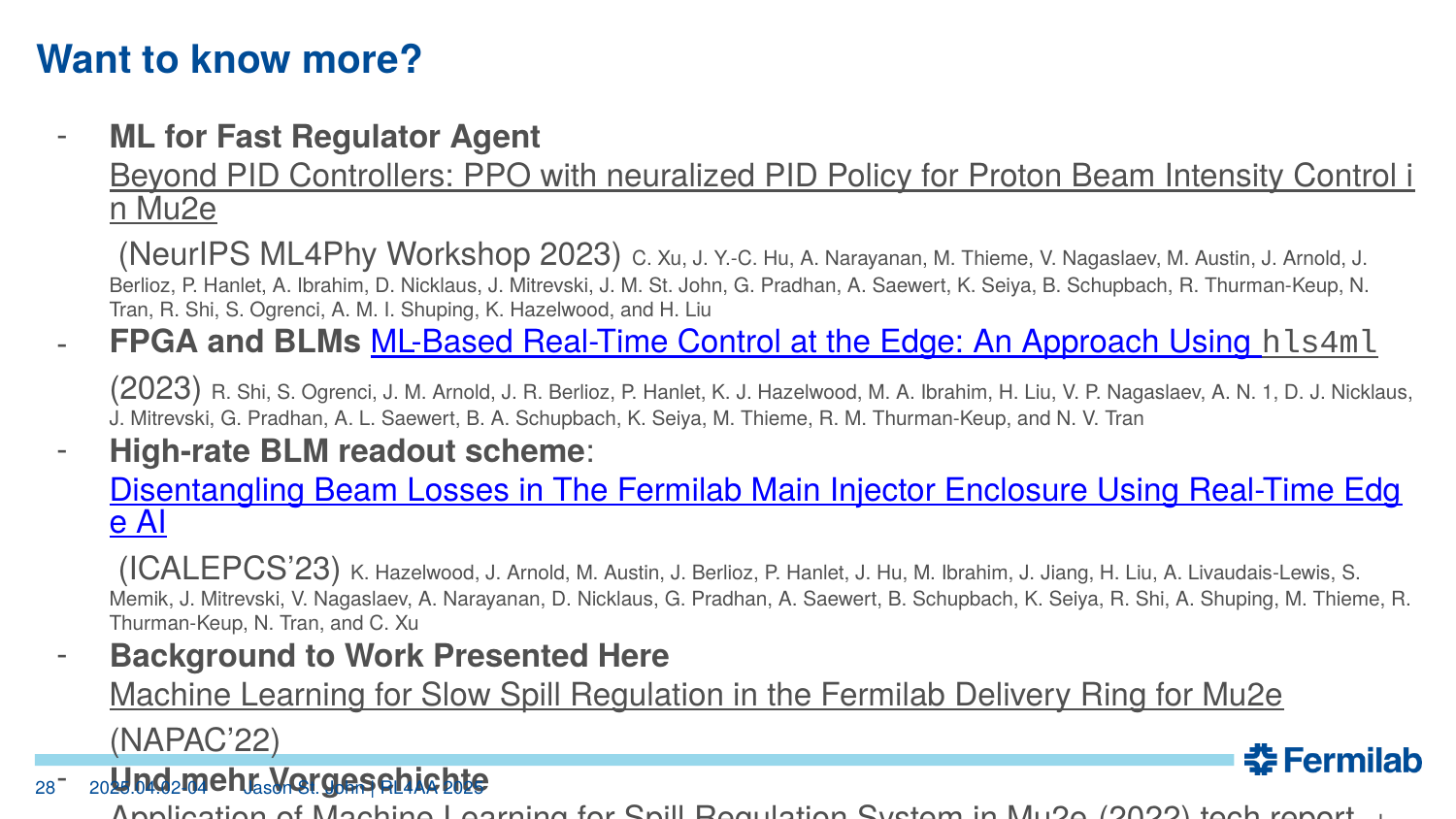

# Want to know more?
ML for Fast Regulator Agent Beyond PID Controllers: PPO with neuralized PID Policy for Proton Beam Intensity Control in Mu2e (NeurIPS ML4Phy Workshop 2023) C. Xu, J. Y.-C. Hu, A. Narayanan, M. Thieme, V. Nagaslaev, M. Austin, J. Arnold, J. Berlioz, P. Hanlet, A. Ibrahim, D. Nicklaus, J. Mitrevski, J. M. St. John, G. Pradhan, A. Saewert, K. Seiya, B. Schupbach, R. Thurman-Keup, N. Tran, R. Shi, S. Ogrenci, A. M. I. Shuping, K. Hazelwood, and H. Liu
FPGA and BLMs ML-Based Real-Time Control at the Edge: An Approach Using hls4ml (2023) R. Shi, S. Ogrenci, J. M. Arnold, J. R. Berlioz, P. Hanlet, K. J. Hazelwood, M. A. Ibrahim, H. Liu, V. P. Nagaslaev, A. N. 1, D. J. Nicklaus, J. Mitrevski, G. Pradhan, A. L. Saewert, B. A. Schupbach, K. Seiya, M. Thieme, R. M. Thurman-Keup, and N. V. Tran
High-rate BLM readout scheme: Disentangling Beam Losses in The Fermilab Main Injector Enclosure Using Real-Time Edge AI (ICALEPCS’23) K. Hazelwood, J. Arnold, M. Austin, J. Berlioz, P. Hanlet, J. Hu, M. Ibrahim, J. Jiang, H. Liu, A. Livaudais-Lewis, S. Memik, J. Mitrevski, V. Nagaslaev, A. Narayanan, D. Nicklaus, G. Pradhan, A. Saewert, B. Schupbach, K. Seiya, R. Shi, A. Shuping, M. Thieme, R. Thurman-Keup, N. Tran, and C. Xu
Background to Work Presented Here Machine Learning for Slow Spill Regulation in the Fermilab Delivery Ring for Mu2e (NAPAC’22)
Und mehr Vorgeschichte Application of Machine Learning for Spill Regulation System in Mu2e (2022) tech report. J. Jiang
Analytical Simulation, etc. Optimizing Mu2e Spill Regulation System Algorithms (IPAC 2021) SRS mainly
2025.04.02-04
28
Jason St. John | RL4AA 2025